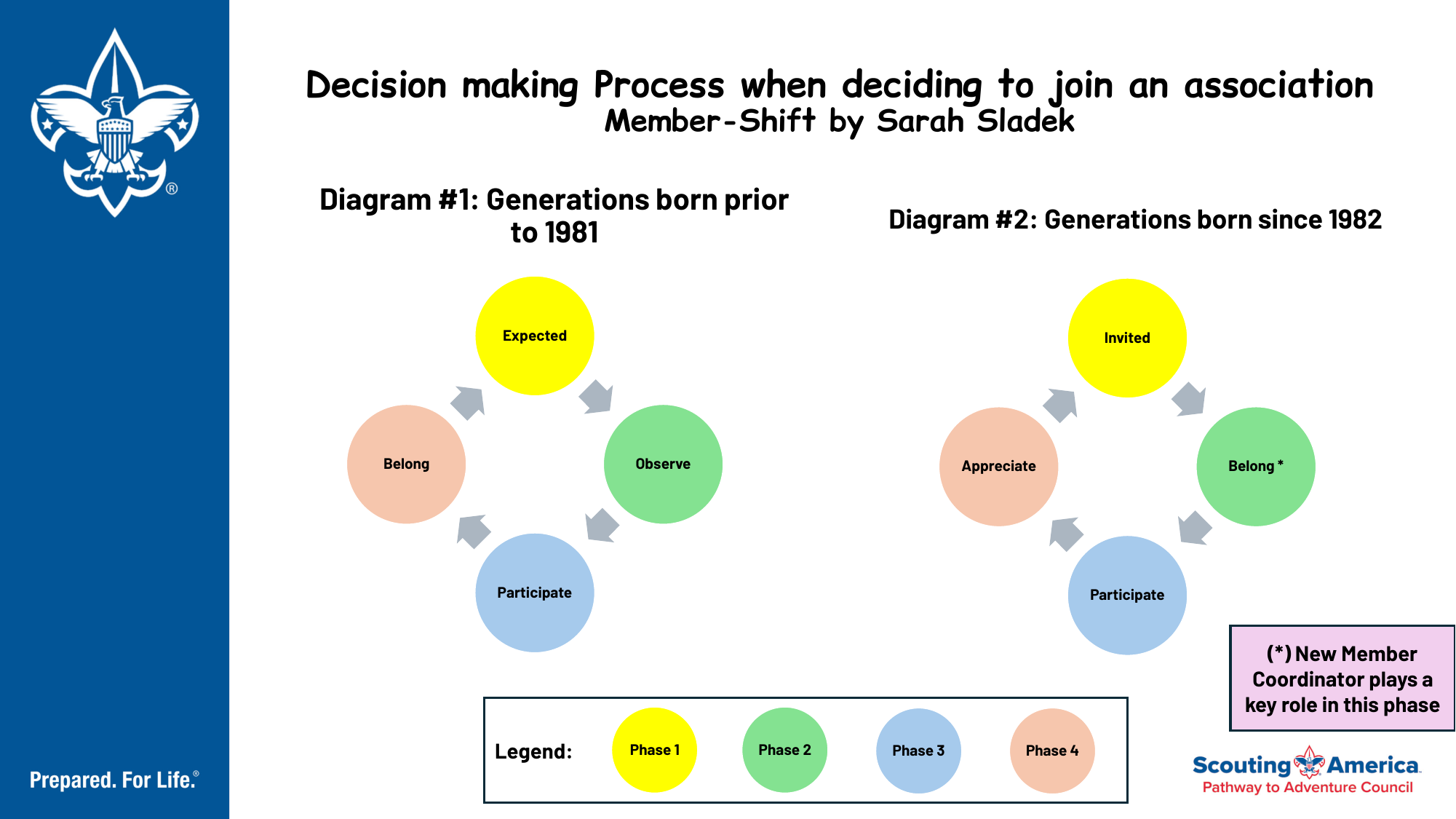

# Decision making Process when deciding to join an association Member-Shift by Sarah Sladek
Diagram #1: Generations born prior to 1981
Diagram #2: Generations born since 1982
Expected

Observe

Participate

Belong

Invited

Belong *

Participate

Appreciate

(*) New Member Coordinator plays a key role in this phase
Legend:

Phase 1

Phase 2

Phase 3

Phase 4